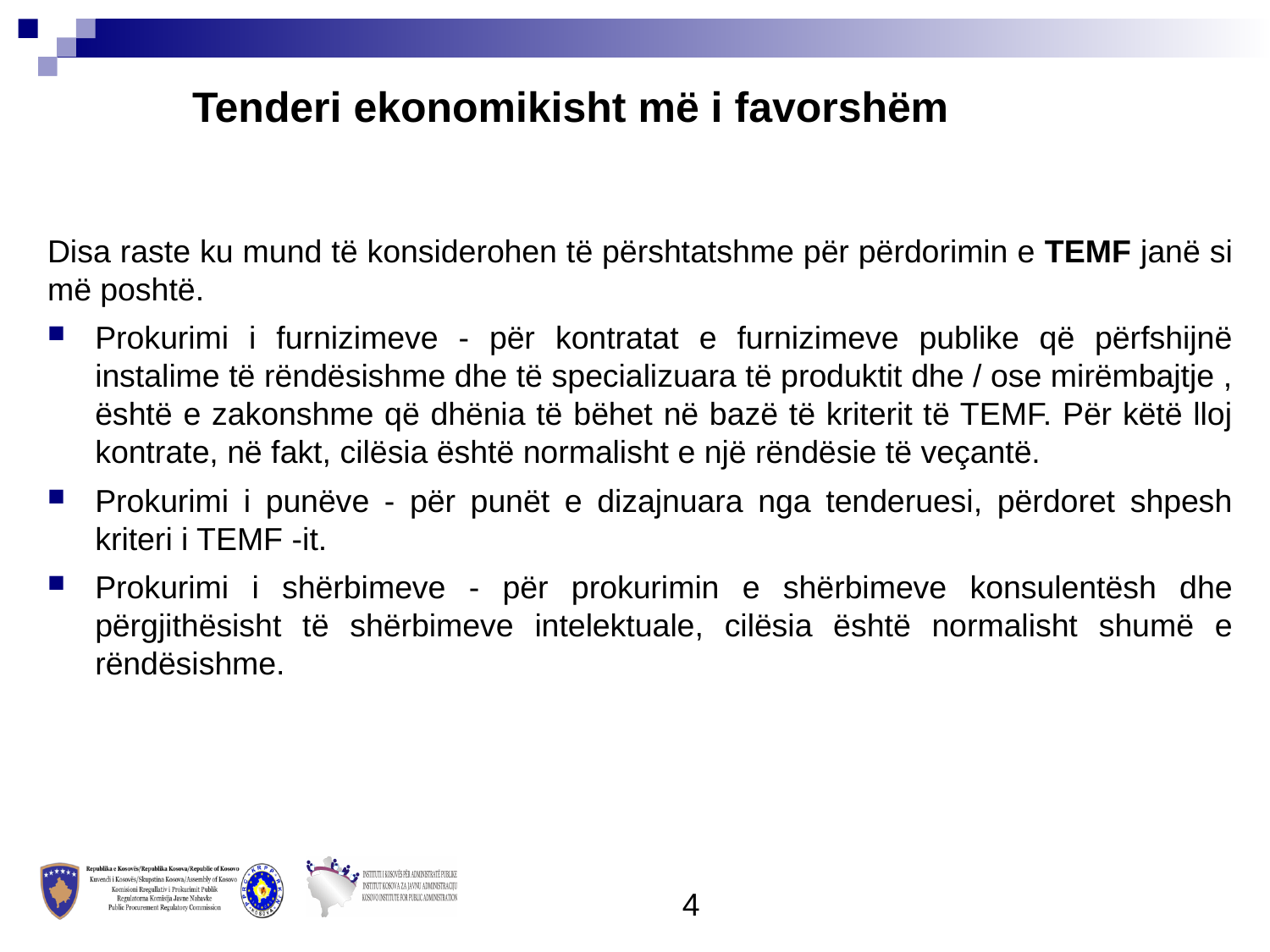

Tenderi ekonomikisht më i favorshëm

Disa raste ku mund të konsiderohen të përshtatshme për përdorimin e TEMF janë si më poshtë.
Prokurimi i furnizimeve - për kontratat e furnizimeve publike që përfshijnë instalime të rëndësishme dhe të specializuara të produktit dhe / ose mirëmbajtje , është e zakonshme që dhënia të bëhet në bazë të kriterit të TEMF. Për këtë lloj kontrate, në fakt, cilësia është normalisht e një rëndësie të veçantë.
Prokurimi i punëve - për punët e dizajnuara nga tenderuesi, përdoret shpesh kriteri i TEMF -it.
Prokurimi i shërbimeve - për prokurimin e shërbimeve konsulentësh dhe përgjithësisht të shërbimeve intelektuale, cilësia është normalisht shumë e rëndësishme.